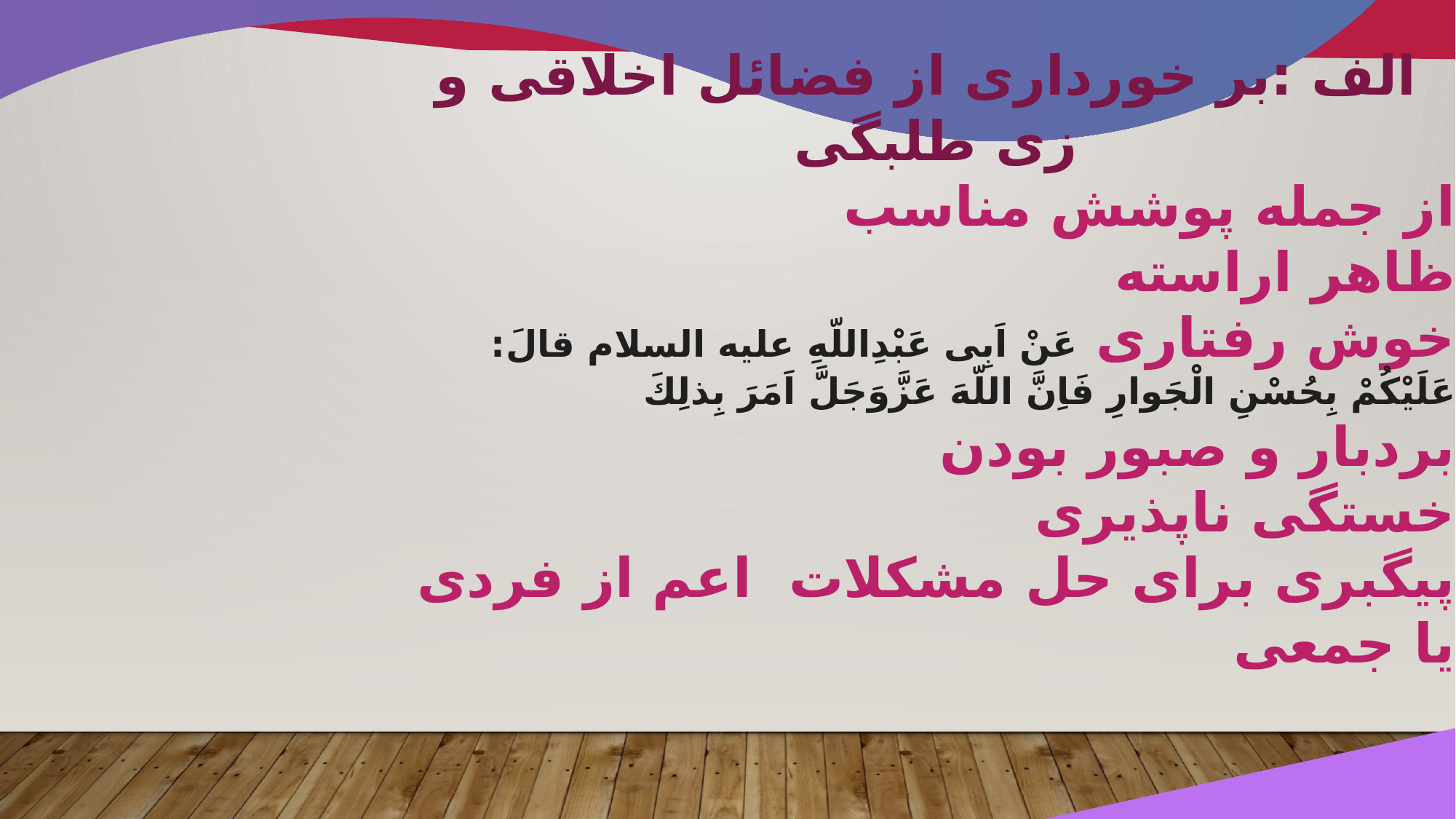

الف :بر خورداری از فضائل اخلاقی و زی طلبگی
از جمله پوشش مناسب
ظاهر اراسته
خوش رفتاری عَنْ اَبِى عَبْدِاللّهِ عليه السلام قالَ: عَلَيْكُمْ بِحُسْنِ الْجَوارِ فَاِنَّ اللّهَ عَزَّوَجَلَّ اَمَرَ بِذلِكَ
بردبار و صبور بودن
خستگی ناپذیری
پیگبری برای حل مشکلات  اعم از فردی یا جمعی